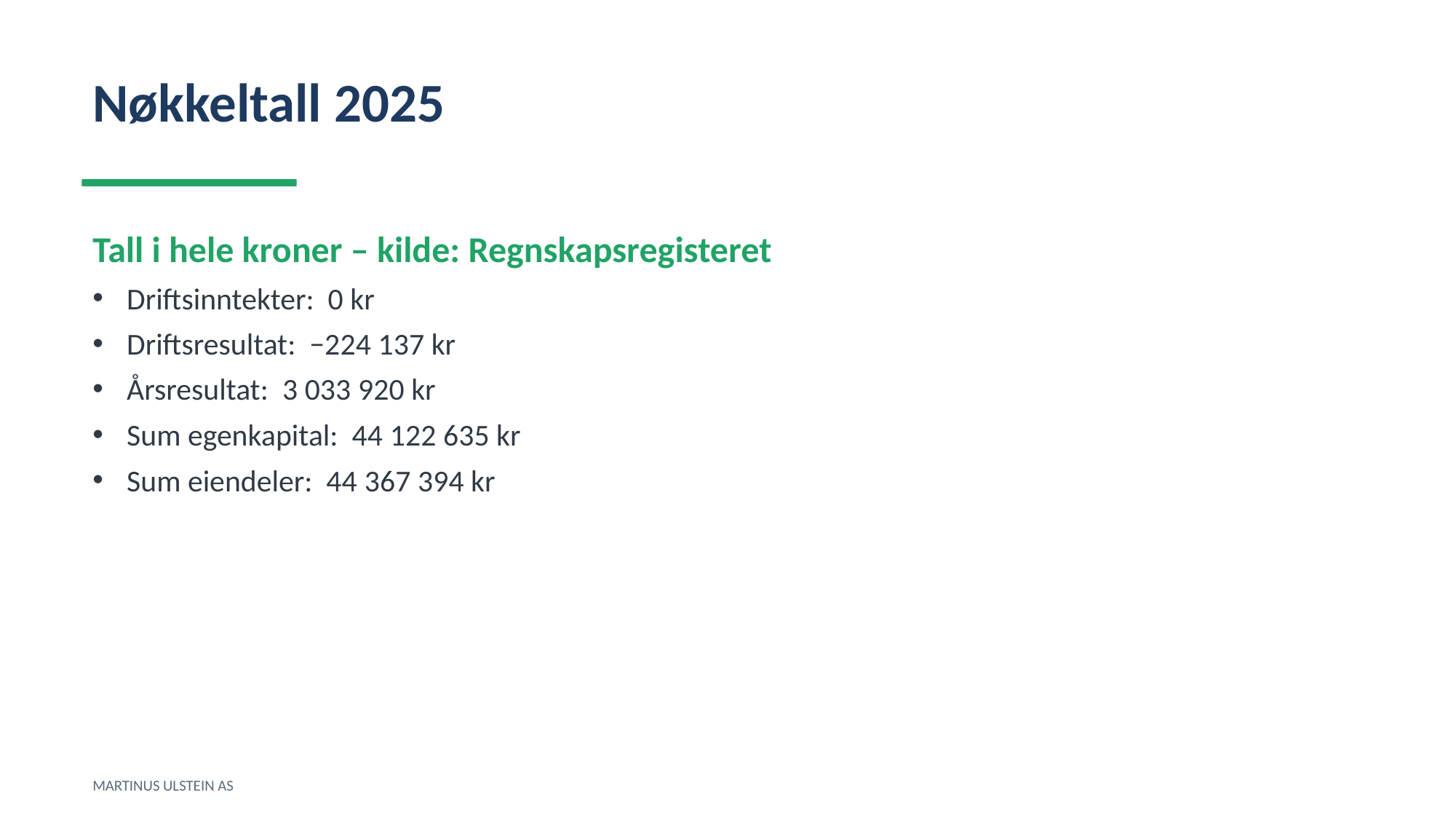

Nøkkeltall 2025

Tall i hele kroner – kilde: Regnskapsregisteret
Driftsinntekter:  0 kr
Driftsresultat:  −224 137 kr
Årsresultat:  3 033 920 kr
Sum egenkapital:  44 122 635 kr
Sum eiendeler:  44 367 394 kr
MARTINUS ULSTEIN AS